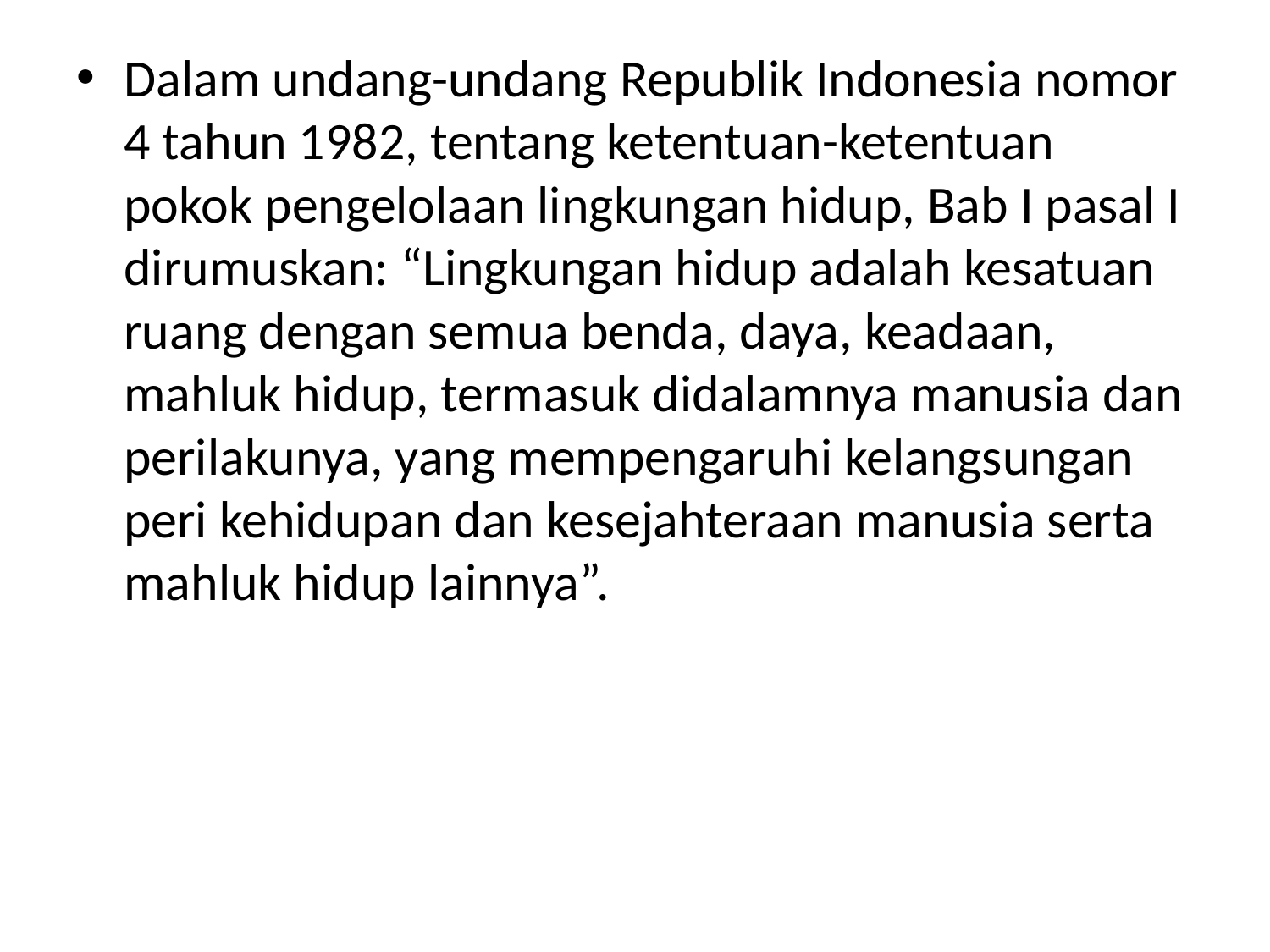

Dalam undang-undang Republik Indonesia nomor 4 tahun 1982, tentang ketentuan-ketentuan pokok pengelolaan lingkungan hidup, Bab I pasal I dirumuskan: “Lingkungan hidup adalah kesatuan ruang dengan semua benda, daya, keadaan, mahluk hidup, termasuk didalamnya manusia dan perilakunya, yang mempengaruhi kelangsungan peri kehidupan dan kesejahteraan manusia serta mahluk hidup lainnya”.